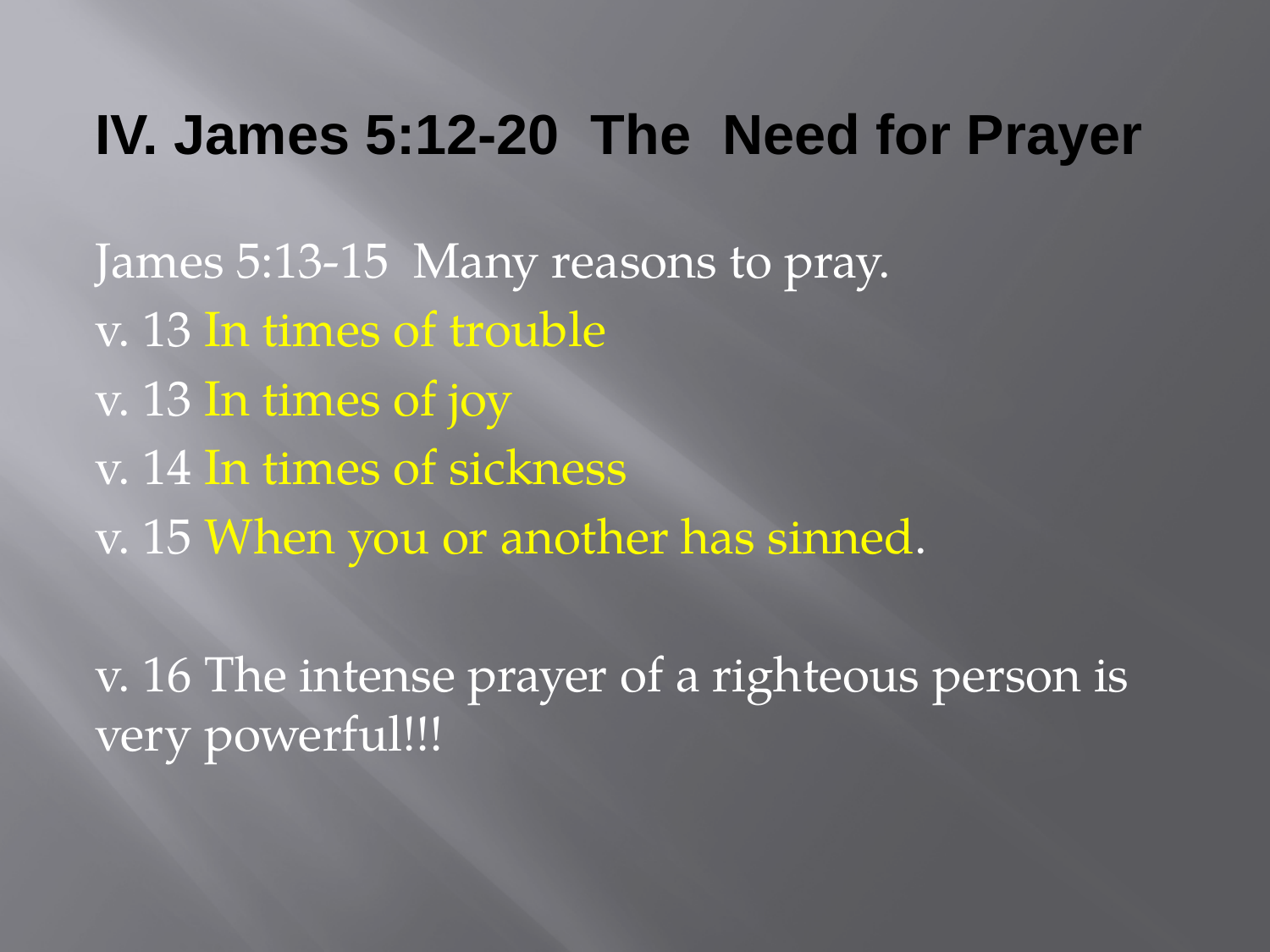

# IV. James 5:12-20  The  Need for Prayer
James 5:13-15  Many reasons to pray.
v. 13 In times of trouble
v. 13 In times of joy
v. 14 In times of sickness
v. 15 When you or another has sinned.

v. 16 The intense prayer of a righteous person is very powerful!!!